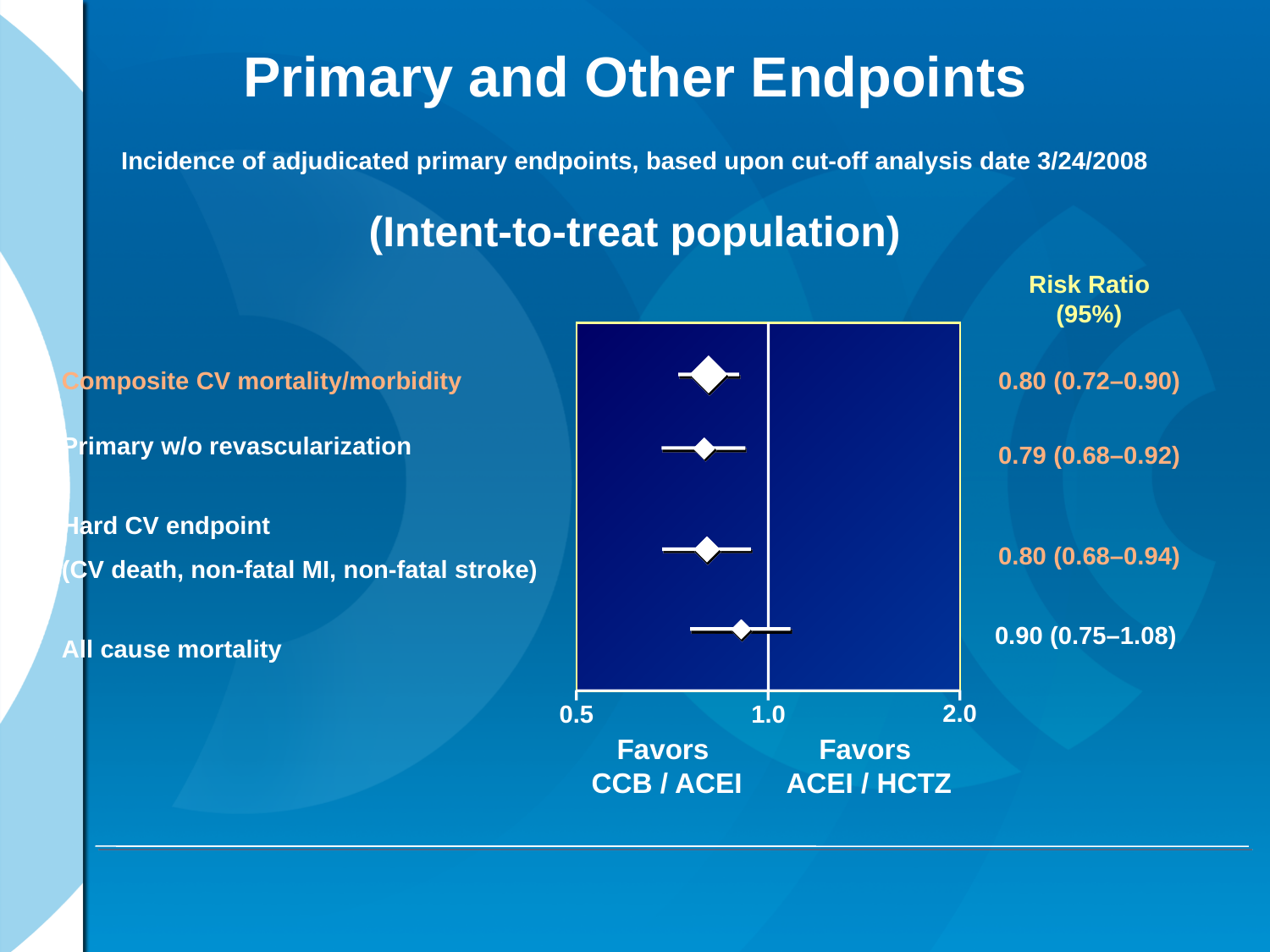

Primary and Other Endpoints
Incidence of adjudicated primary endpoints, based upon cut-off analysis date 3/24/2008

(Intent-to-treat population)
Risk Ratio
(95%)

Composite CV mortality/morbidity
Primary w/o revascularization
Hard CV endpoint
(CV death, non-fatal MI, non-fatal stroke)
All cause mortality
0.80 (0.72–0.90)
0.79 (0.68–0.92)
0.80 (0.68–0.94)
0.90 (0.75–1.08)

2.0
0.5
1.0
Favors
CCB / ACEI
Favors
ACEI / HCTZ